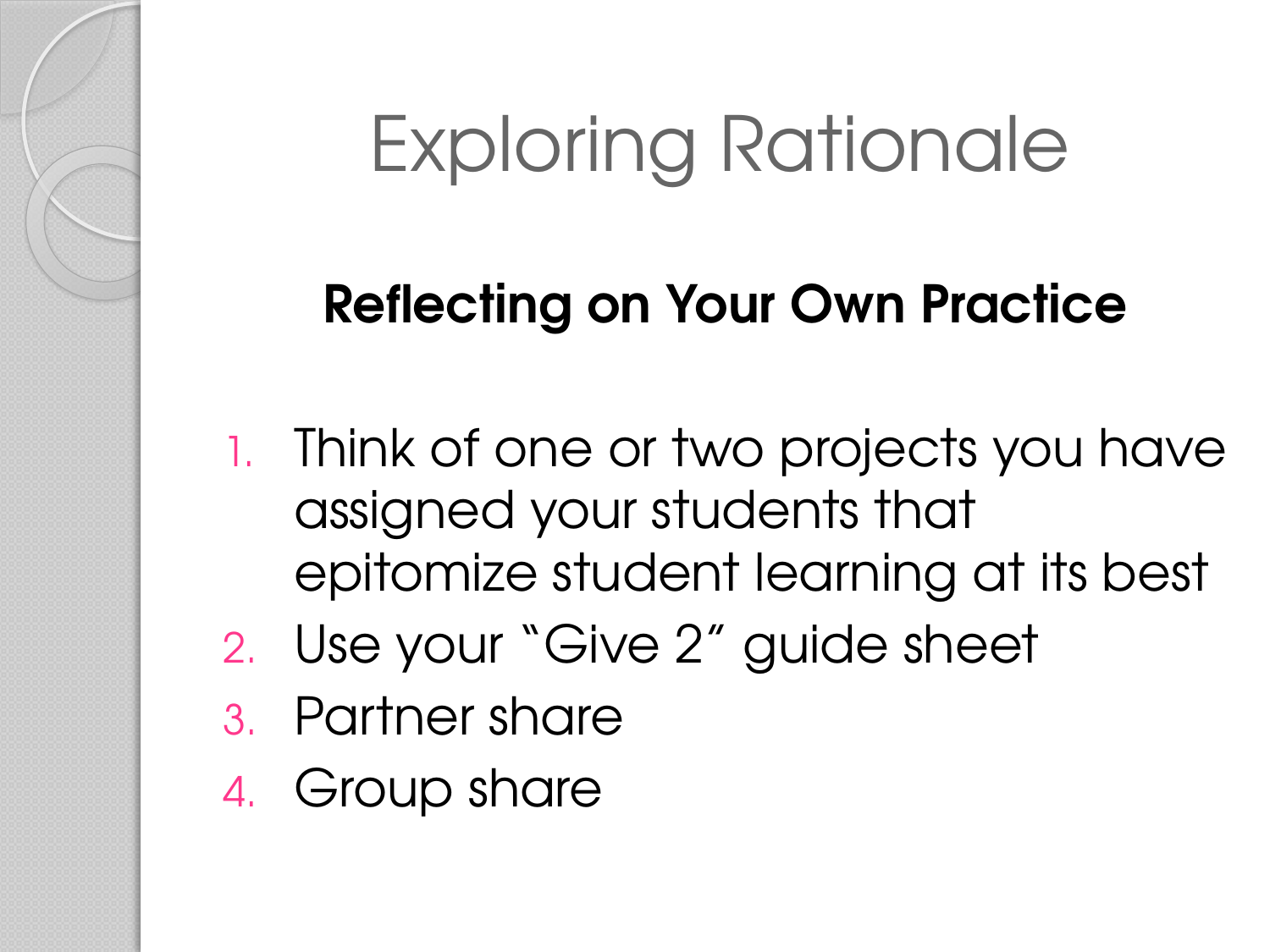

# Exploring Rationale
Reflecting on Your Own Practice

Think of one or two projects you have assigned your students that epitomize student learning at its best
Use your “Give 2” guide sheet
Partner share
Group share